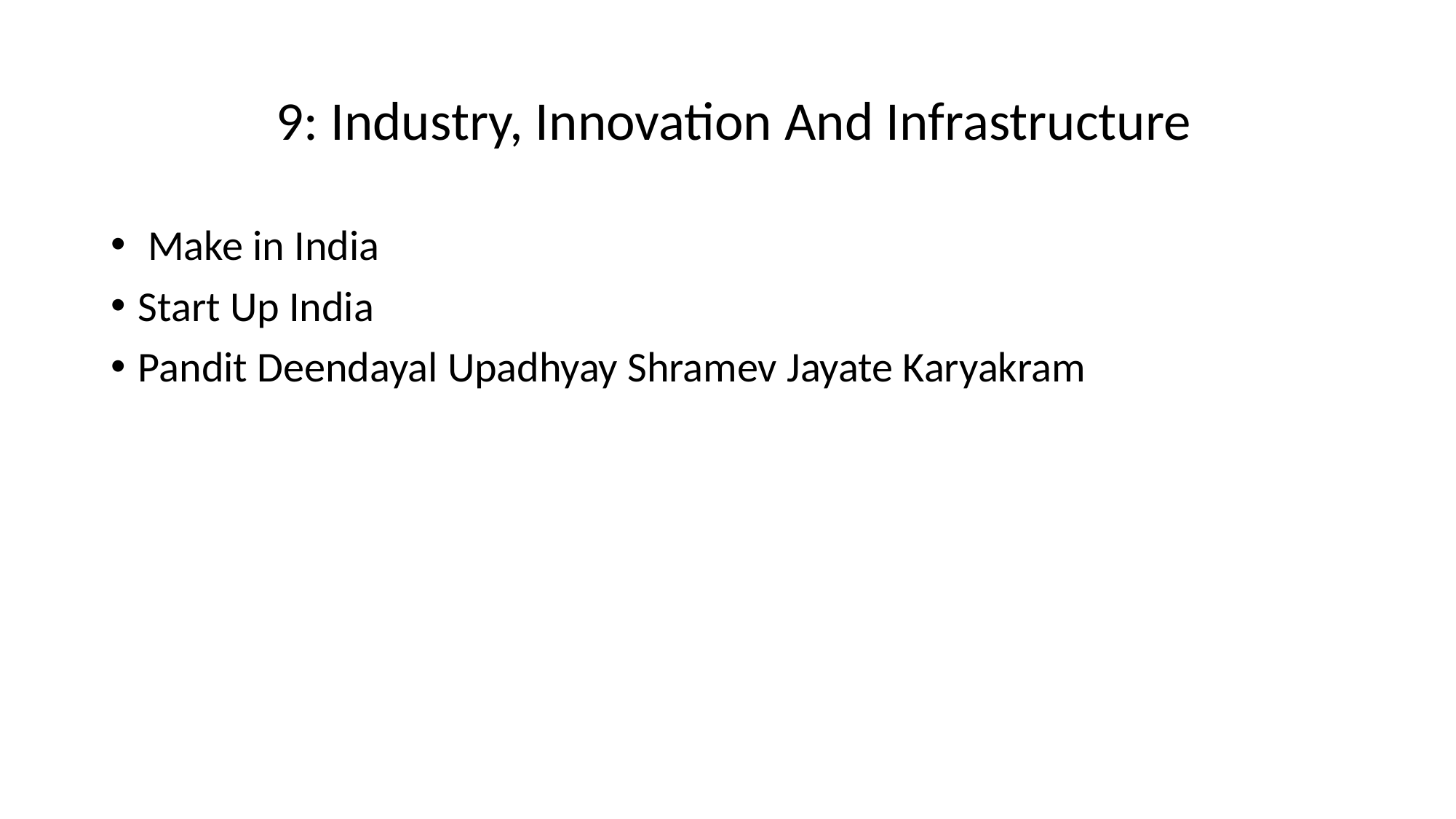

# 9: Industry, Innovation And Infrastructure
 Make in India
Start Up India
Pandit Deendayal Upadhyay Shramev Jayate Karyakram